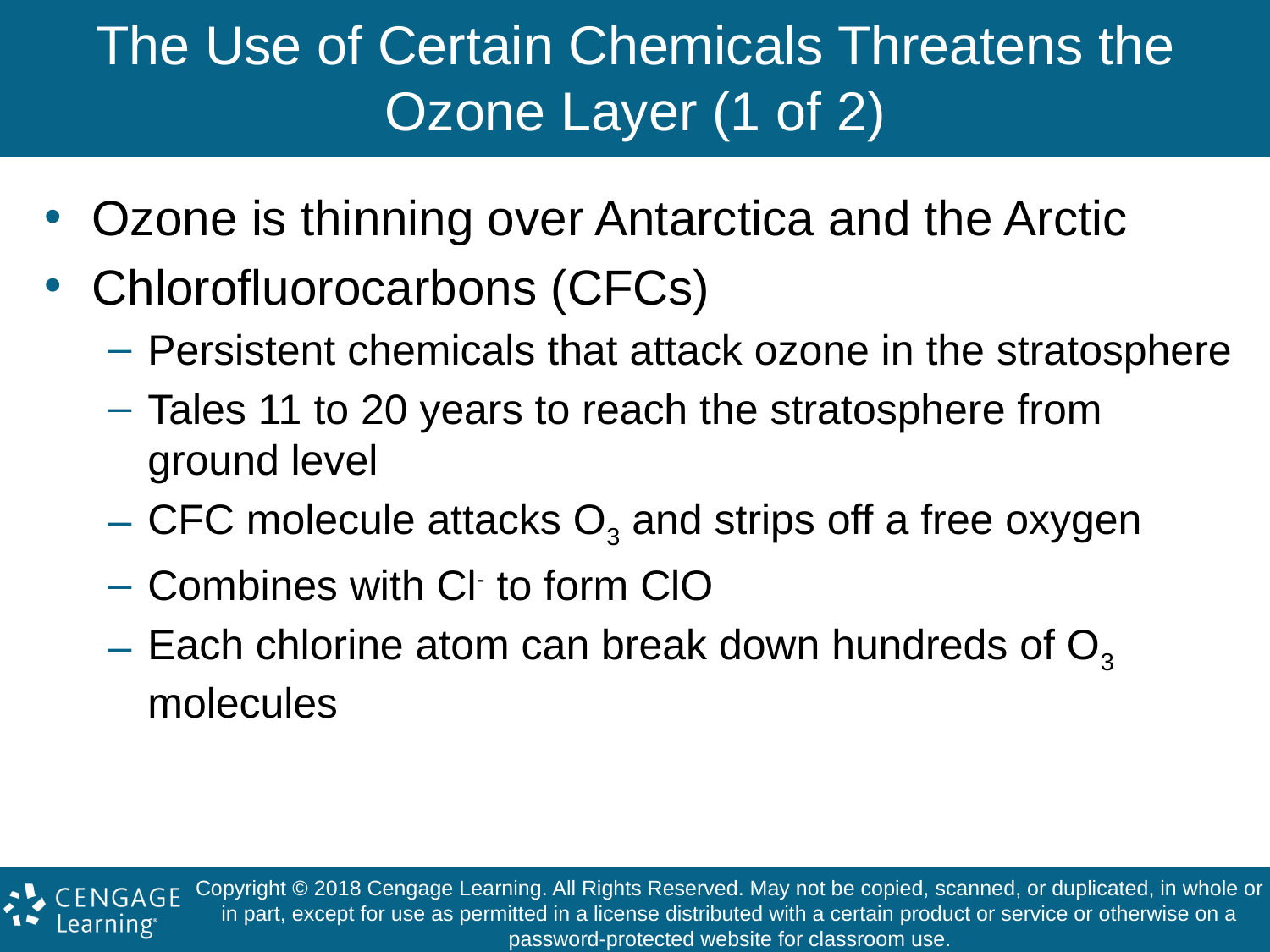

# The Use of Certain Chemicals Threatens the Ozone Layer (1 of 2)
Ozone is thinning over Antarctica and the Arctic
Chlorofluorocarbons (CFCs)
Persistent chemicals that attack ozone in the stratosphere
Tales 11 to 20 years to reach the stratosphere from ground level
CFC molecule attacks O3 and strips off a free oxygen
Combines with Cl- to form ClO
Each chlorine atom can break down hundreds of O3 molecules